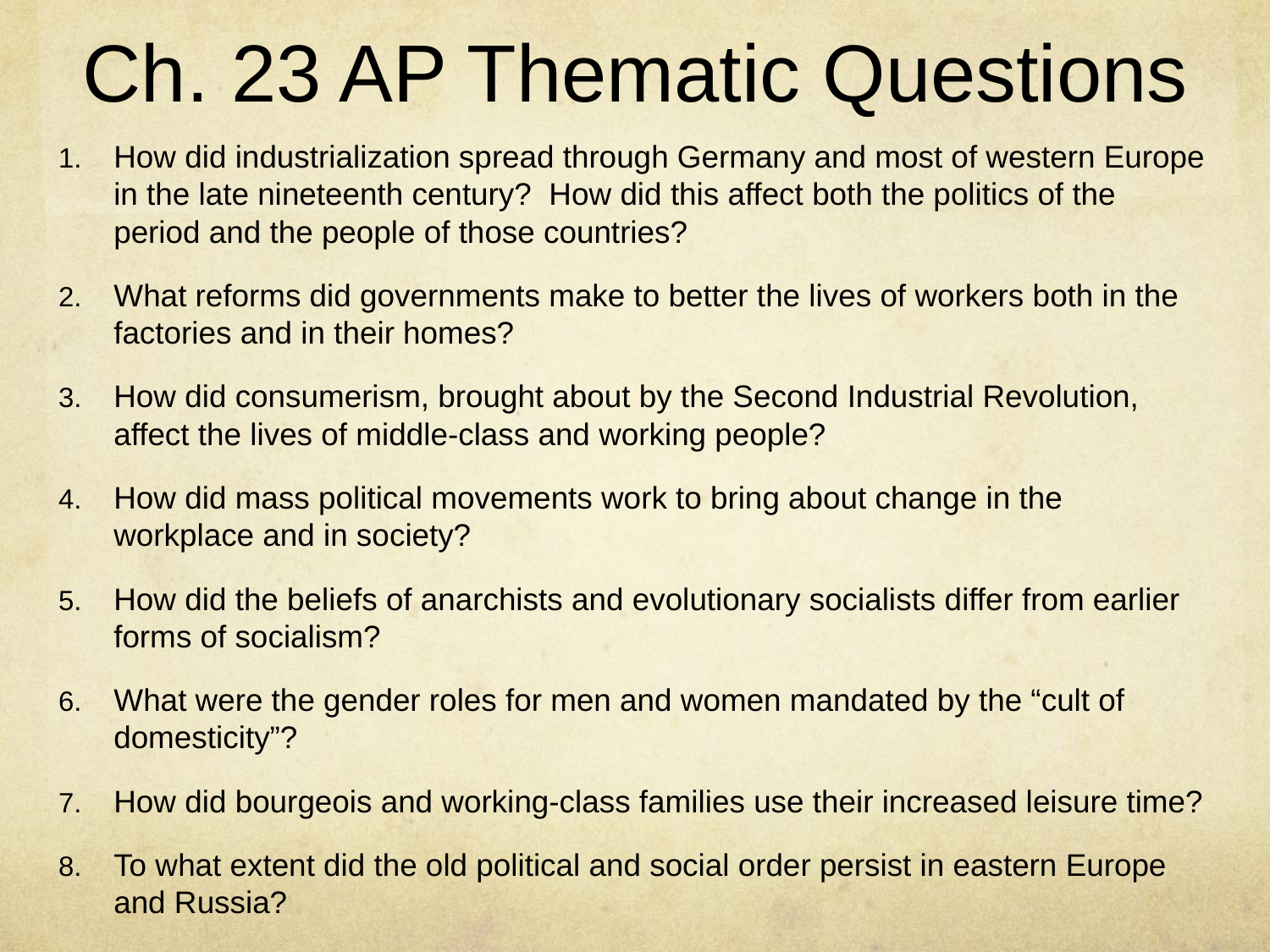

# Ch. 23 AP Thematic Questions
How did industrialization spread through Germany and most of western Europe in the late nineteenth century?  How did this affect both the politics of the period and the people of those countries?
What reforms did governments make to better the lives of workers both in the factories and in their homes?
How did consumerism, brought about by the Second Industrial Revolution, affect the lives of middle-class and working people?
How did mass political movements work to bring about change in the workplace and in society?
How did the beliefs of anarchists and evolutionary socialists differ from earlier forms of socialism?
What were the gender roles for men and women mandated by the “cult of domesticity”?
How did bourgeois and working-class families use their increased leisure time?
To what extent did the old political and social order persist in eastern Europe and Russia?